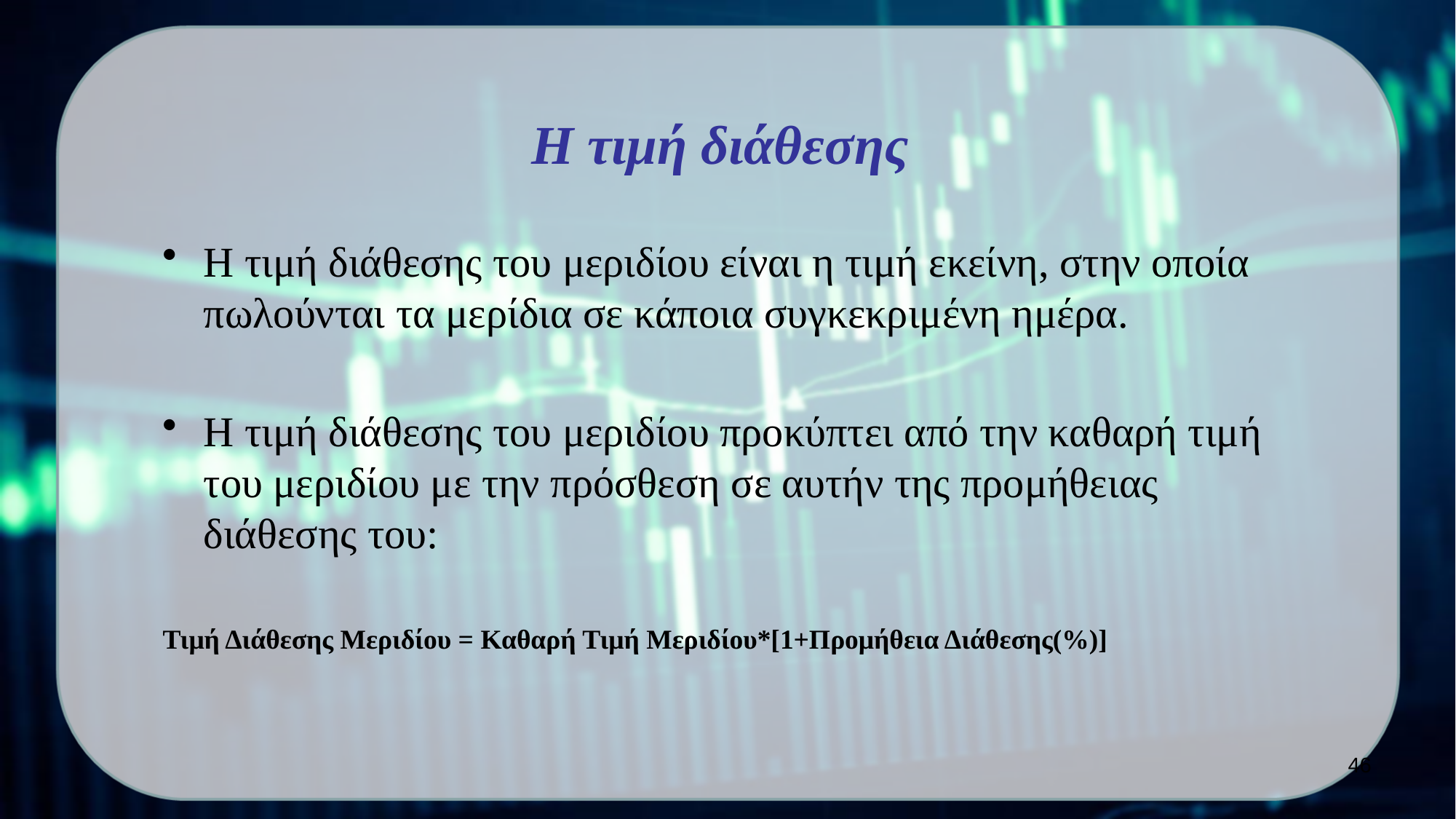

# Η τιμή διάθεσης
Η τιμή διάθεσης του μεριδίου είναι η τιμή εκείνη, στην οποία πωλούνται τα μερίδια σε κάποια συγκεκριμένη ημέρα.

Η τιμή διάθεσης του μεριδίου προκύπτει από την καθαρή τιμή του μεριδίου με την πρόσθεση σε αυτήν της προμήθειας διάθεσης του:

Τιμή Διάθεσης Μεριδίου = Καθαρή Τιμή Μεριδίου*[1+Προμήθεια Διάθεσης(%)]
46